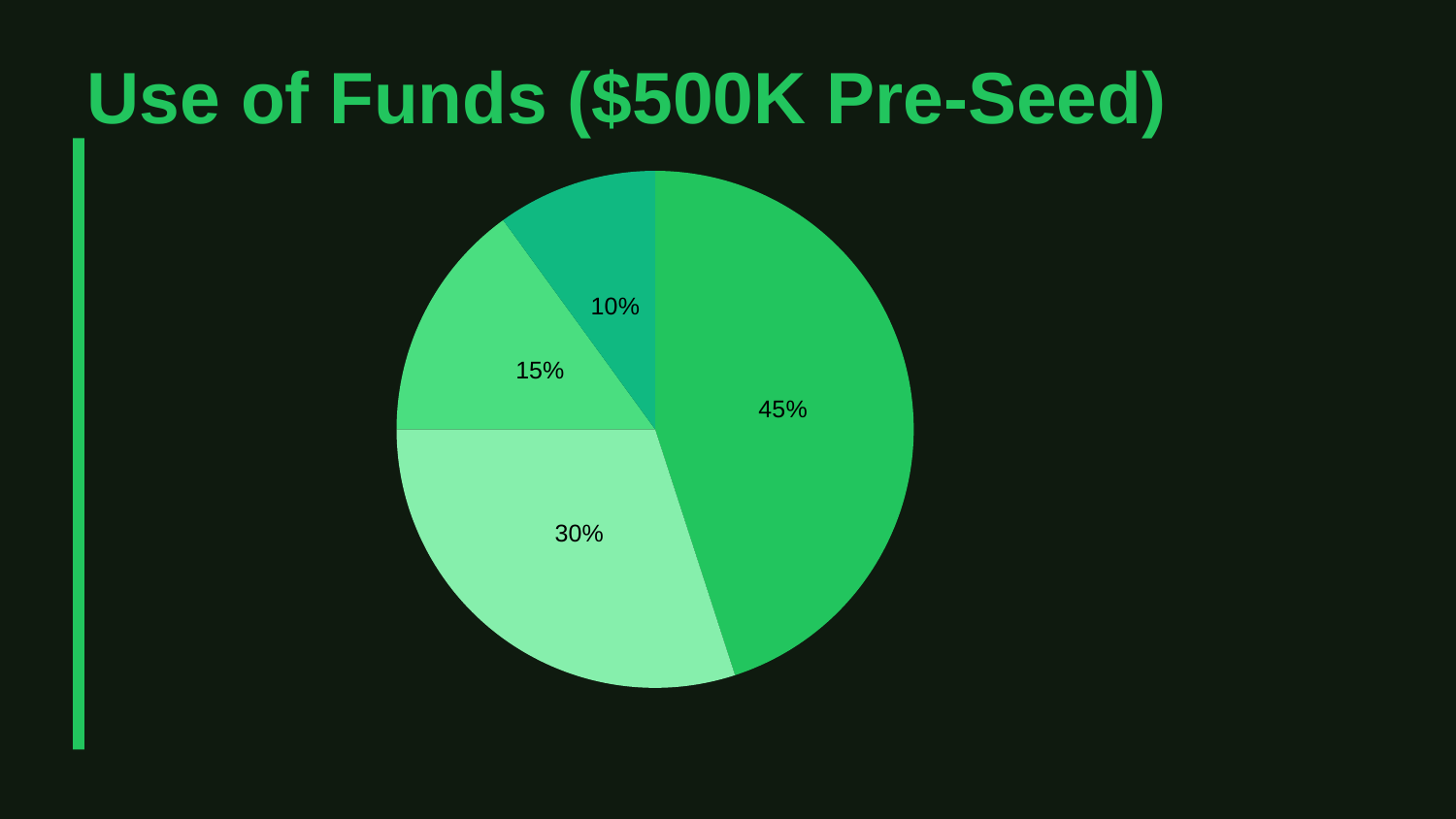

Use of Funds ($500K Pre-Seed)

### Chart

| Category | Allocation |
|---|---|
| Product Dev | 45.0 |
| Sales & Partnerships | 30.0 |
| Operations | 15.0 |
| Buffer | 10.0 |